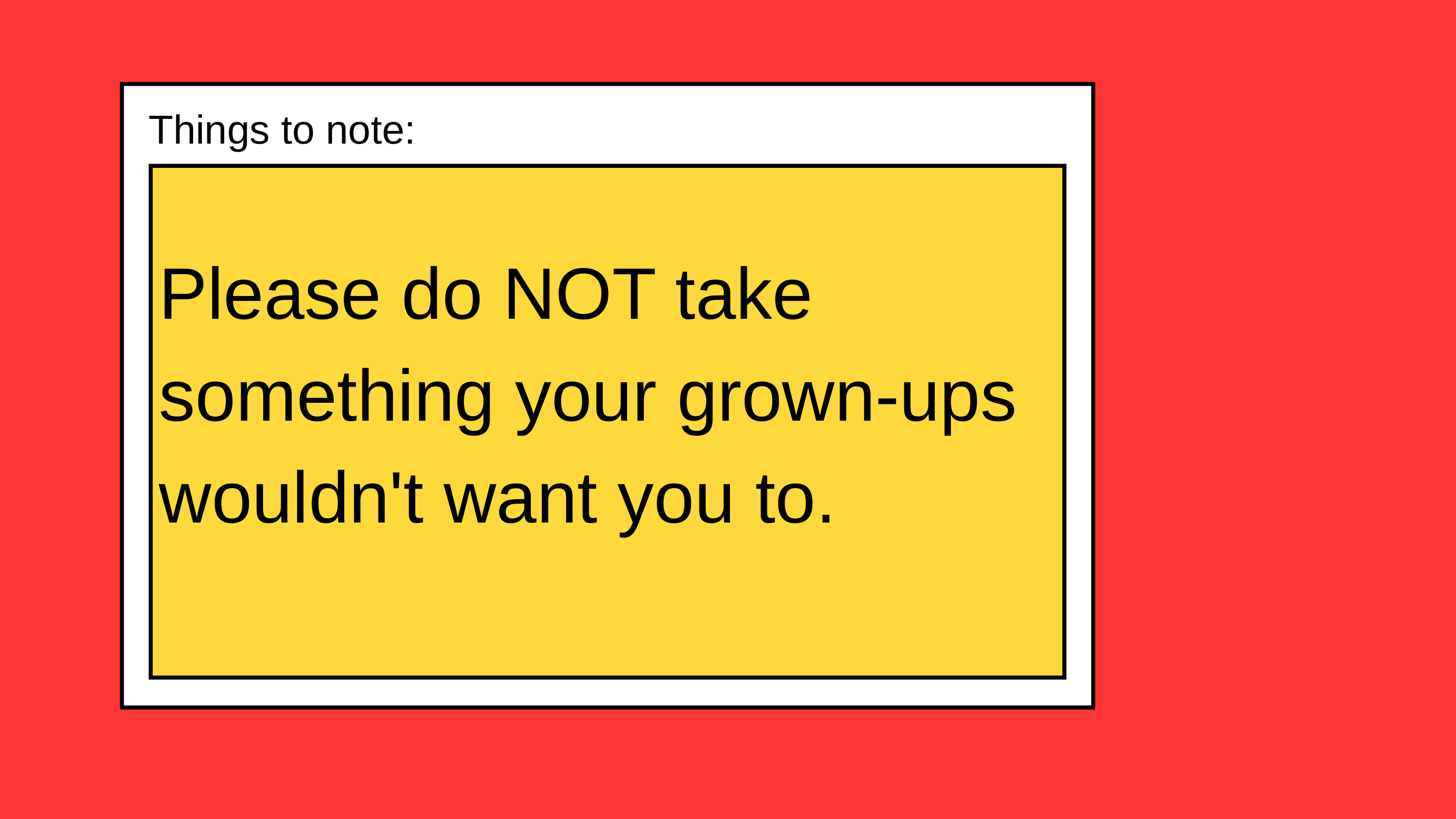

Things to note:

Please do NOT take something your grown-ups wouldn't want you to.